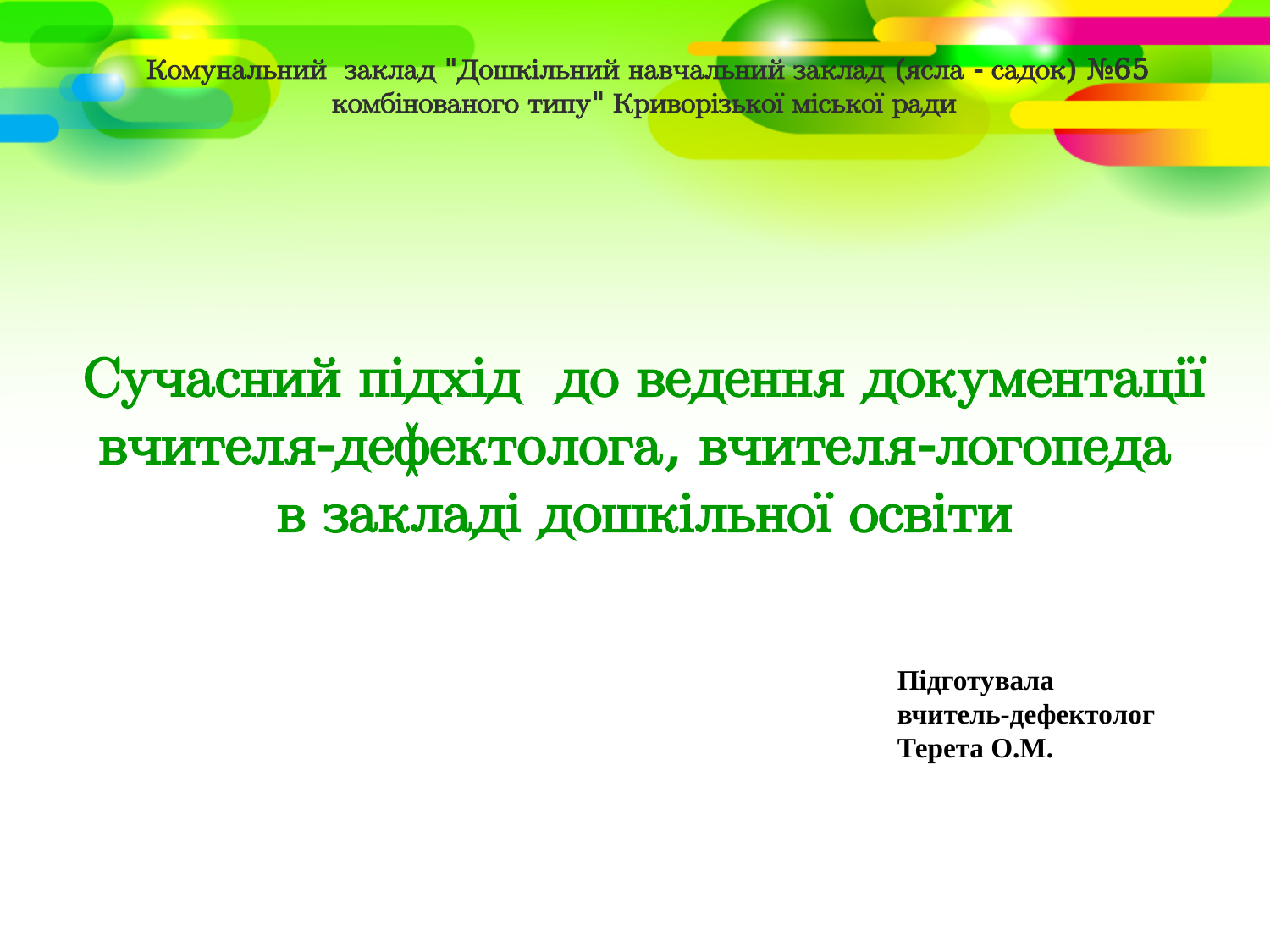

Комунальний  заклад "Дошкільний навчальний заклад (ясла - садок) №65 комбінованого типу" Криворізької міської ради
Сучасний підхід  до ведення документації
вчителя-дефектолога, вчителя-логопеда
в закладі дошкільної освіти
Підготувала
вчитель-дефектолог
Терета О.М.